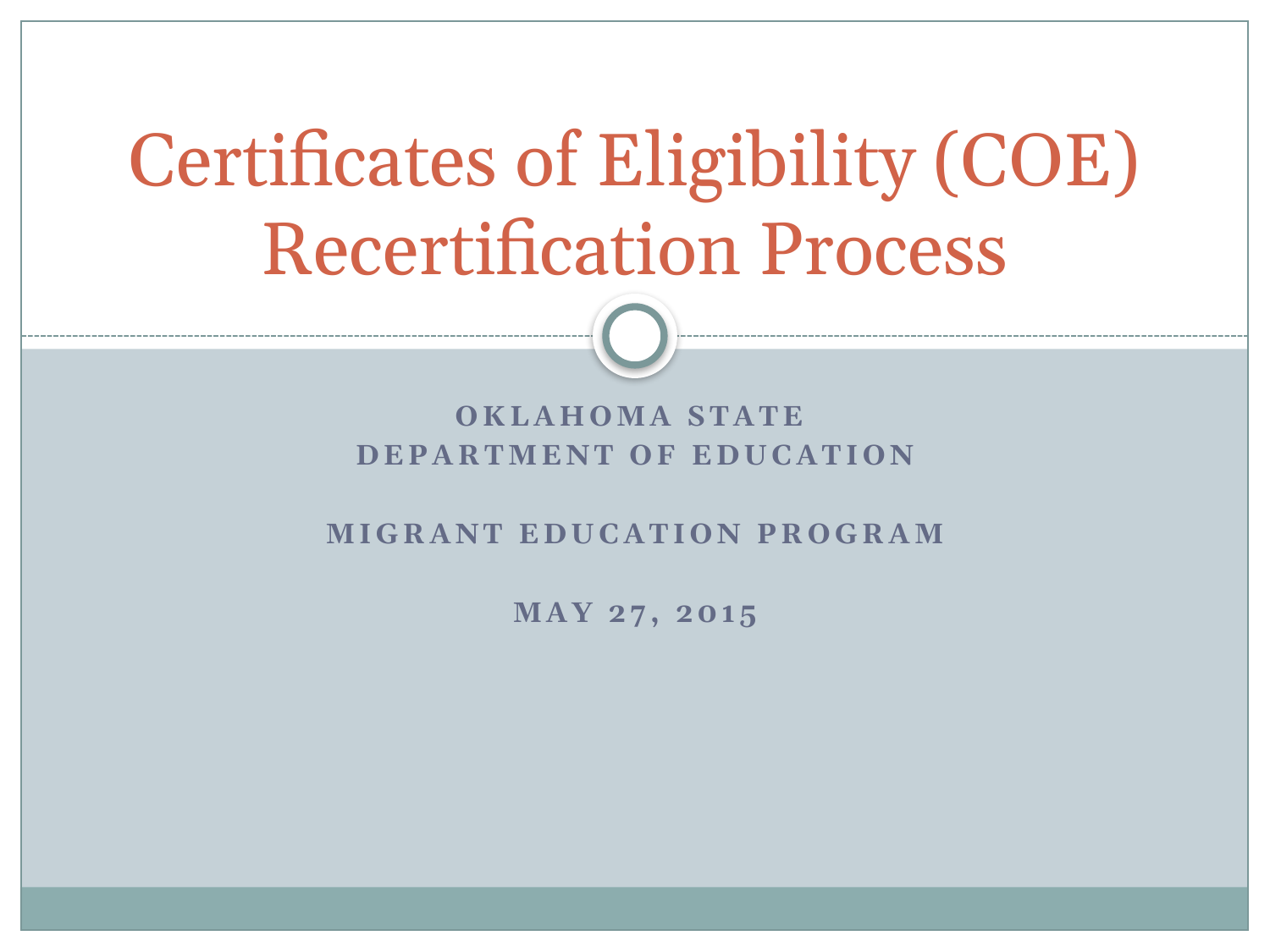

# Certificates of Eligibility (COE) Recertification Process
Oklahoma state
department of education

Migrant education program

May 27, 2015